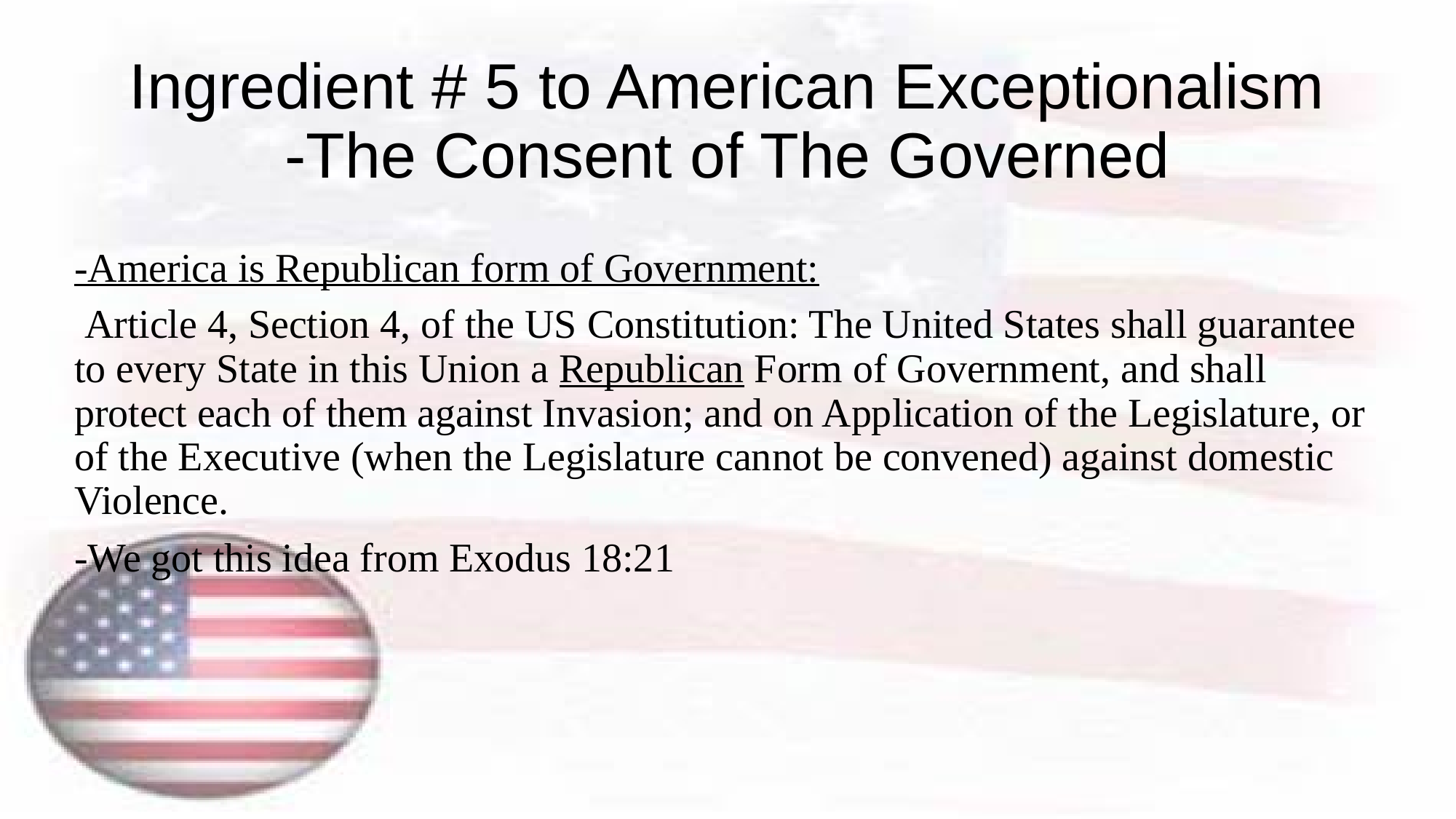

# Ingredient # 5 to American Exceptionalism -The Consent of The Governed

-America is Republican form of Government:
 Article 4, Section 4, of the US Constitution: The United States shall guarantee to every State in this Union a Republican Form of Government, and shall protect each of them against Invasion; and on Application of the Legislature, or of the Executive (when the Legislature cannot be convened) against domestic Violence.
-We got this idea from Exodus 18:21